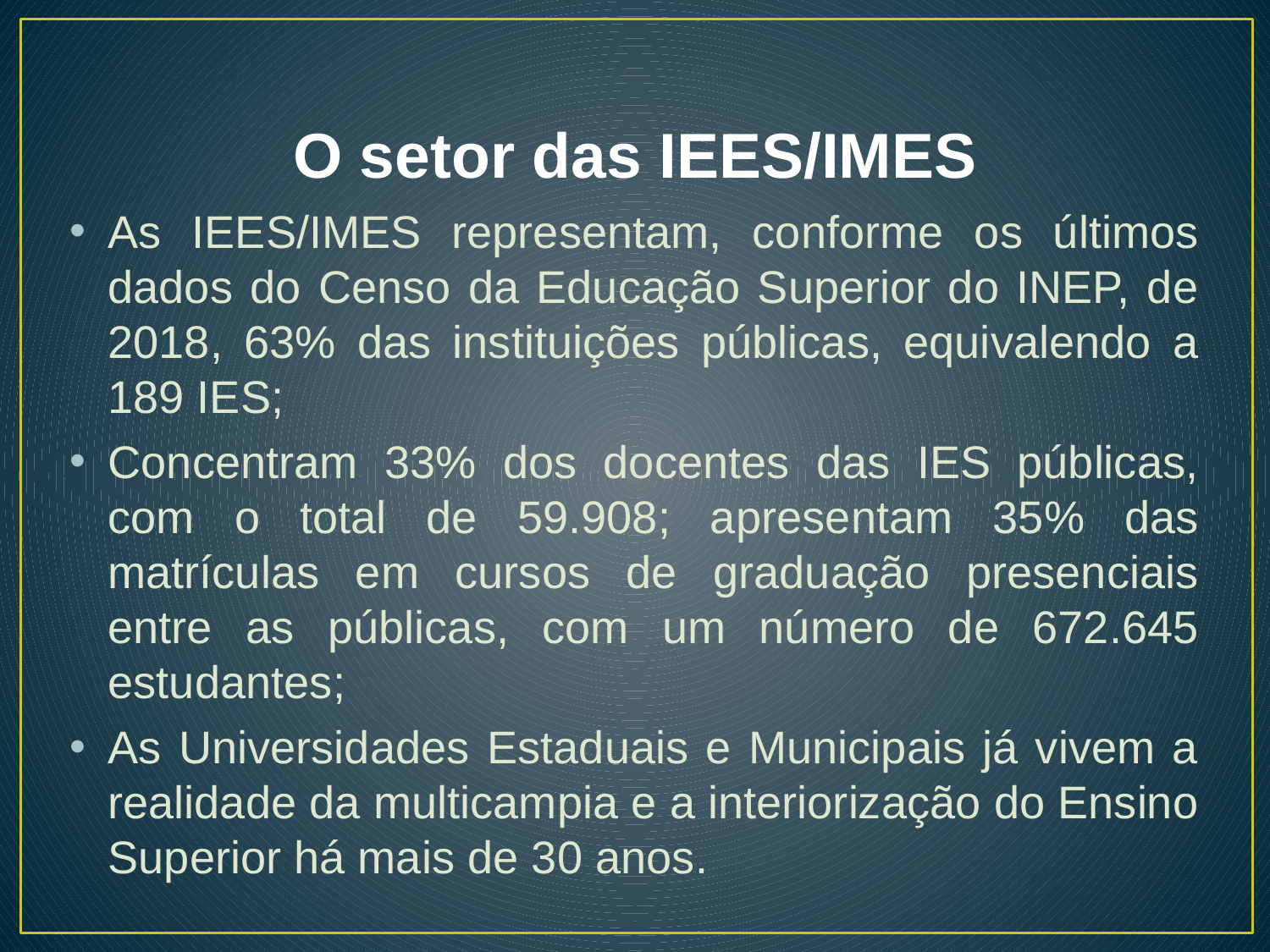

# O setor das IEES/IMES
As IEES/IMES representam, conforme os últimos dados do Censo da Educação Superior do INEP, de 2018, 63% das instituições públicas, equivalendo a 189 IES;
Concentram 33% dos docentes das IES públicas, com o total de 59.908; apresentam 35% das matrículas em cursos de graduação presenciais entre as públicas, com um número de 672.645 estudantes;
As Universidades Estaduais e Municipais já vivem a realidade da multicampia e a interiorização do Ensino Superior há mais de 30 anos.